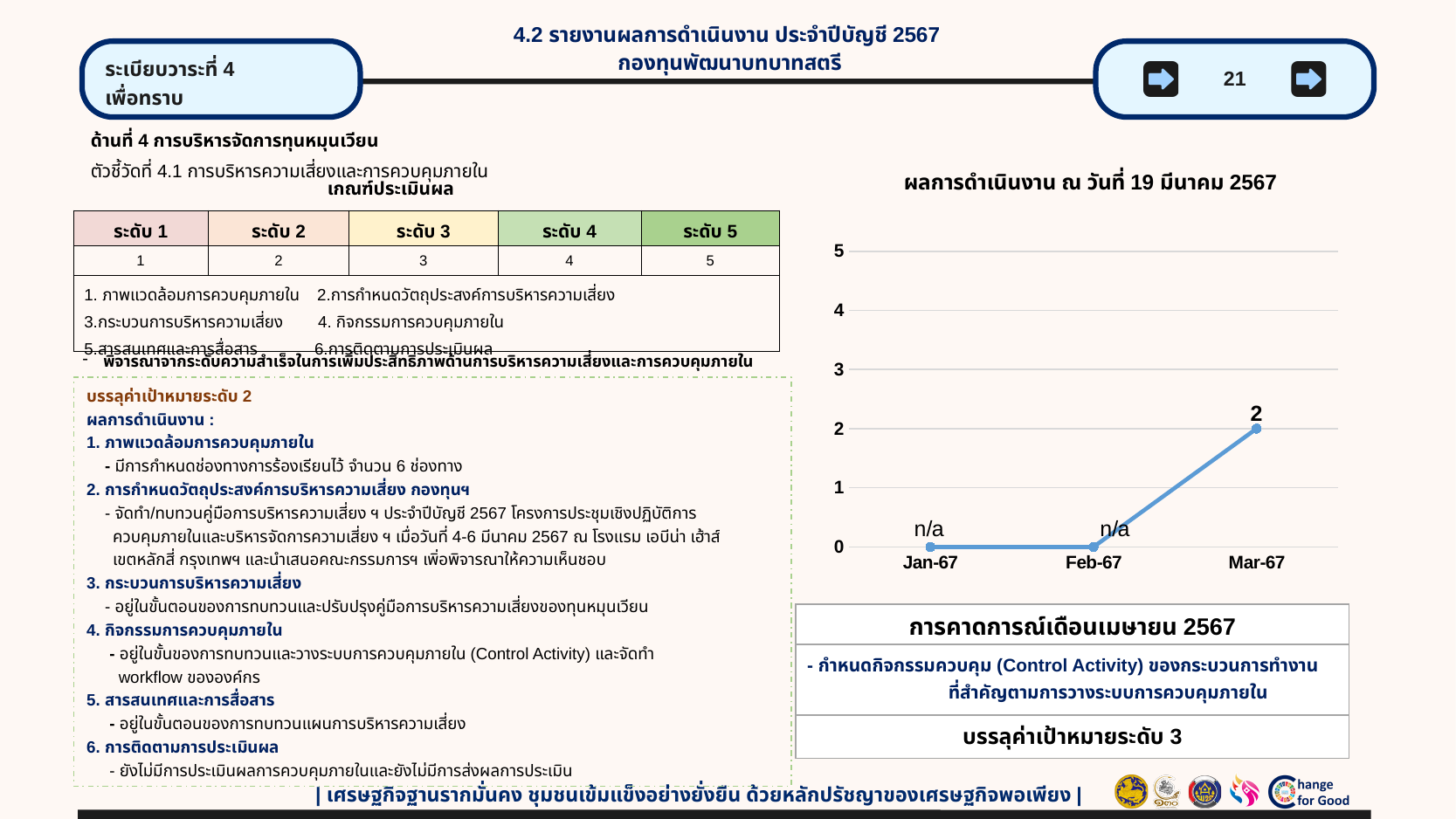

4.2 รายงานผลการดำเนินงาน ประจำปีบัญชี 2567
กองทุนพัฒนาบทบาทสตรี

ระเบียบวาระที่ 4
เพื่อทราบ

21

ด้านที่ 4 การบริหารจัดการทุนหมุนเวียน
ตัวชี้วัดที่ 4.1 การบริหารความเสี่ยงและการควบคุมภายใน
|  |  |
| --- | --- |
ผลการดำเนินงาน ณ วันที่ 19 มีนาคม 2567
เกณฑ์ประเมินผล

### Chart

| Category | ผลการดำเนินงาน |
|---|---|
| 243619 | 0.0 |
| 243650 | 0.0 |
| 243678 | 2.0 |
| ระดับ 1 | ระดับ 2 | ระดับ 3 | ระดับ 4 | ระดับ 5 |
| --- | --- | --- | --- | --- |
| 1 | 2 | 3 | 4 | 5 |
| 1. ภาพแวดล้อมการควบคุมภายใน 2.การกำหนดวัตถุประสงค์การบริหารความเสี่ยง 3.กระบวนการบริหารความเสี่ยง 4. กิจกรรมการควบคุมภายใน 5.สารสนเทศและการสื่อสาร 6.การติดตามการประเมินผล |  |  |  |  |
พิจารณาจากระดับความสำเร็จในการเพิ่มประสิทธิภาพด้านการบริหารความเสี่ยงและการควบคุมภายใน
บรรลุค่าเป้าหมายระดับ 2
ผลการดำเนินงาน :
1. ภาพแวดล้อมการควบคุมภายใน
    - มีการกำหนดช่องทางการร้องเรียนไว้ จำนวน 6 ช่องทาง
2. การกำหนดวัตถุประสงค์การบริหารความเสี่ยง กองทุนฯ
    - จัดทำ/ทบทวนคู่มือการบริหารความเสี่ยง ฯ ประจำปีบัญชี 2567 โครงการประชุมเชิงปฏิบัติการ
      ควบคุมภายในและบริหารจัดการความเสี่ยง ฯ เมื่อวันที่ 4-6 มีนาคม 2567 ณ โรงแรม เอบีน่า เฮ้าส์
      เขตหลักสี่ กรุงเทพฯ และนำเสนอคณะกรรมการฯ เพิ่อพิจารณาให้ความเห็นชอบ
3. กระบวนการบริหารความเสี่ยง
    - อยู่ในขั้นตอนของการทบทวนและปรับปรุงคู่มือการบริหารความเสี่ยงของทุนหมุนเวียน
4. กิจกรรมการควบคุมภายใน
     - อยู่ในขั้นของการทบทวนและวางระบบการควบคุมภายใน (Control Activity) และจัดทำ
       workflow ขององค์กร
5. สารสนเทศและการสื่อสาร
     - อยู่ในขั้นตอนของการทบทวนแผนการบริหารความเสี่ยง
6. การติดตามการประเมินผล
     - ยังไม่มีการประเมินผลการควบคุมภายในและยังไม่มีการส่งผลการประเมิน
| การคาดการณ์เดือนเมษายน 2567 |
| --- |
| - กำหนดกิจกรรมควบคุม (Control Activity) ของกระบวนการทำงาน ที่สำคัญตามการวางระบบการควบคุมภายใน |
| บรรลุค่าเป้าหมายระดับ 3 |

| เศรษฐกิจฐานรากมั่นคง ชุมชนเข้มแข็งอย่างยั่งยืน ด้วยหลักปรัชญาของเศรษฐกิจพอเพียง |